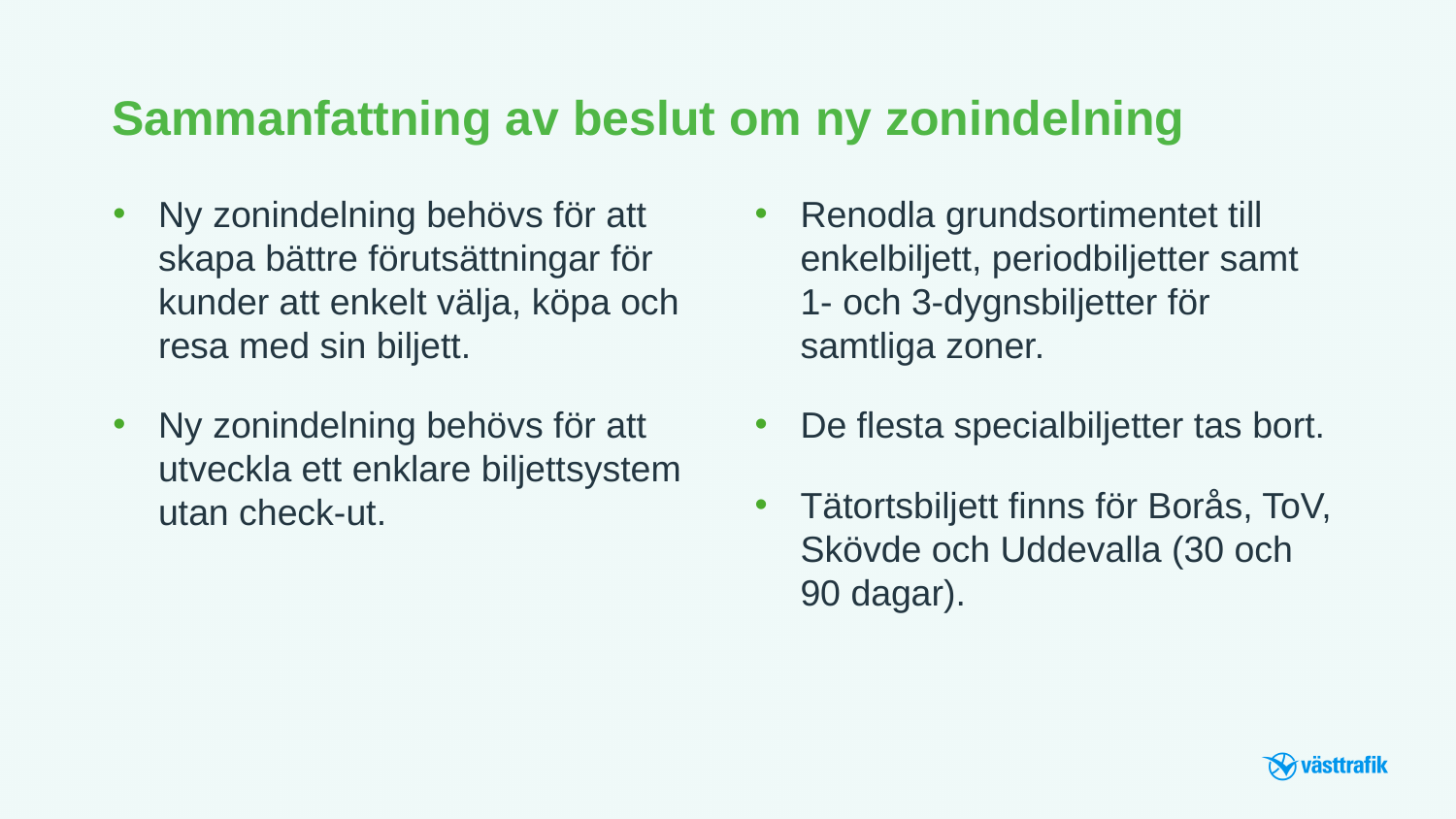

Sammanfattning av beslut om ny zonindelning
Ny zonindelning behövs för att skapa bättre förutsättningar för kunder att enkelt välja, köpa och resa med sin biljett.
Ny zonindelning behövs för att utveckla ett enklare biljettsystem utan check-ut.

Renodla grundsortimentet till enkelbiljett, periodbiljetter samt 1- och 3-dygnsbiljetter för samtliga zoner.
De flesta specialbiljetter tas bort.
Tätortsbiljett finns för Borås, ToV, Skövde och Uddevalla (30 och 90 dagar).